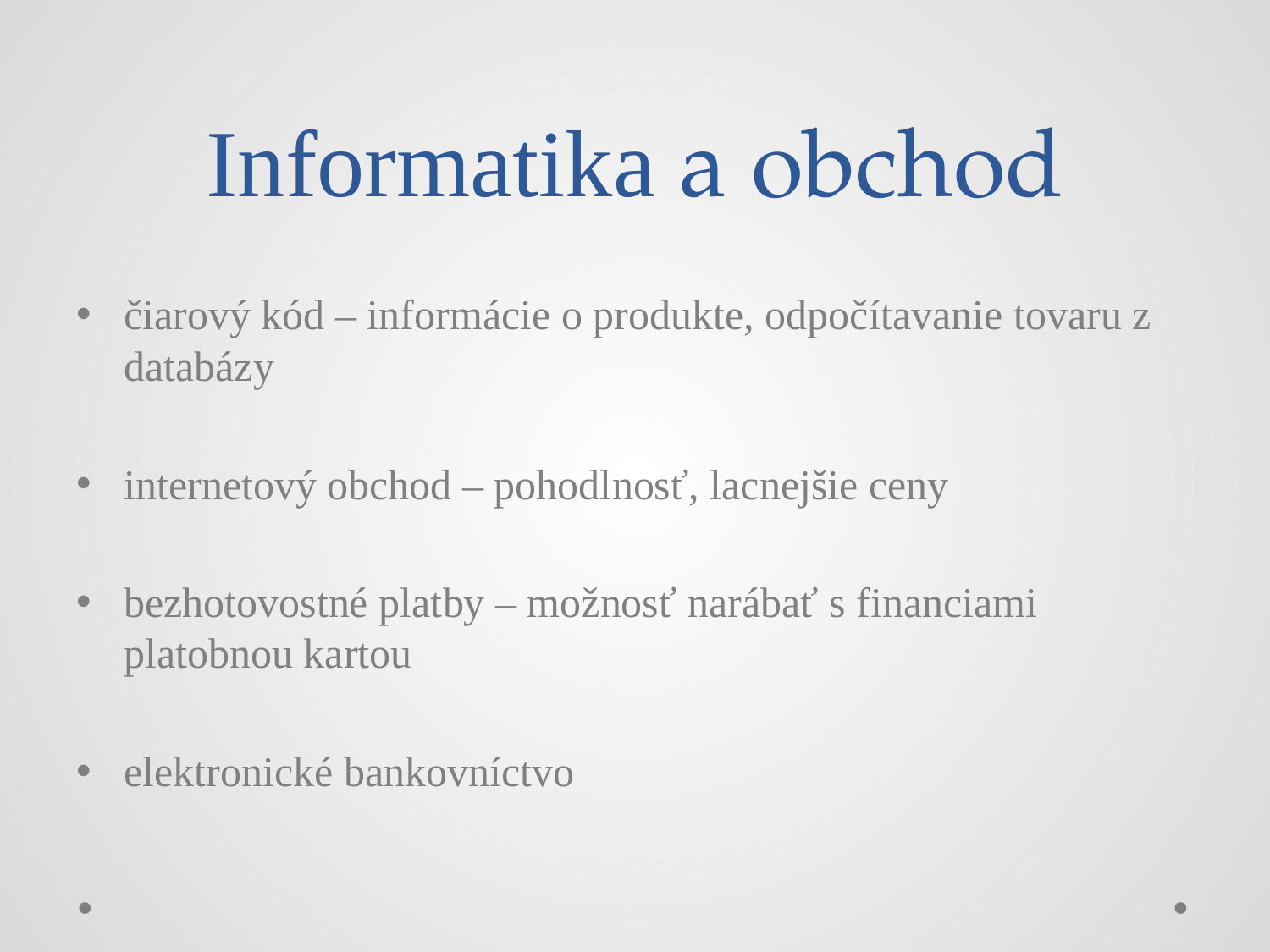

# Informatika a obchod

čiarový kód – informácie o produkte, odpočítavanie tovaru z databázy

internetový obchod – pohodlnosť, lacnejšie ceny

bezhotovostné platby – možnosť narábať s financiami platobnou kartou

elektronické bankovníctvo